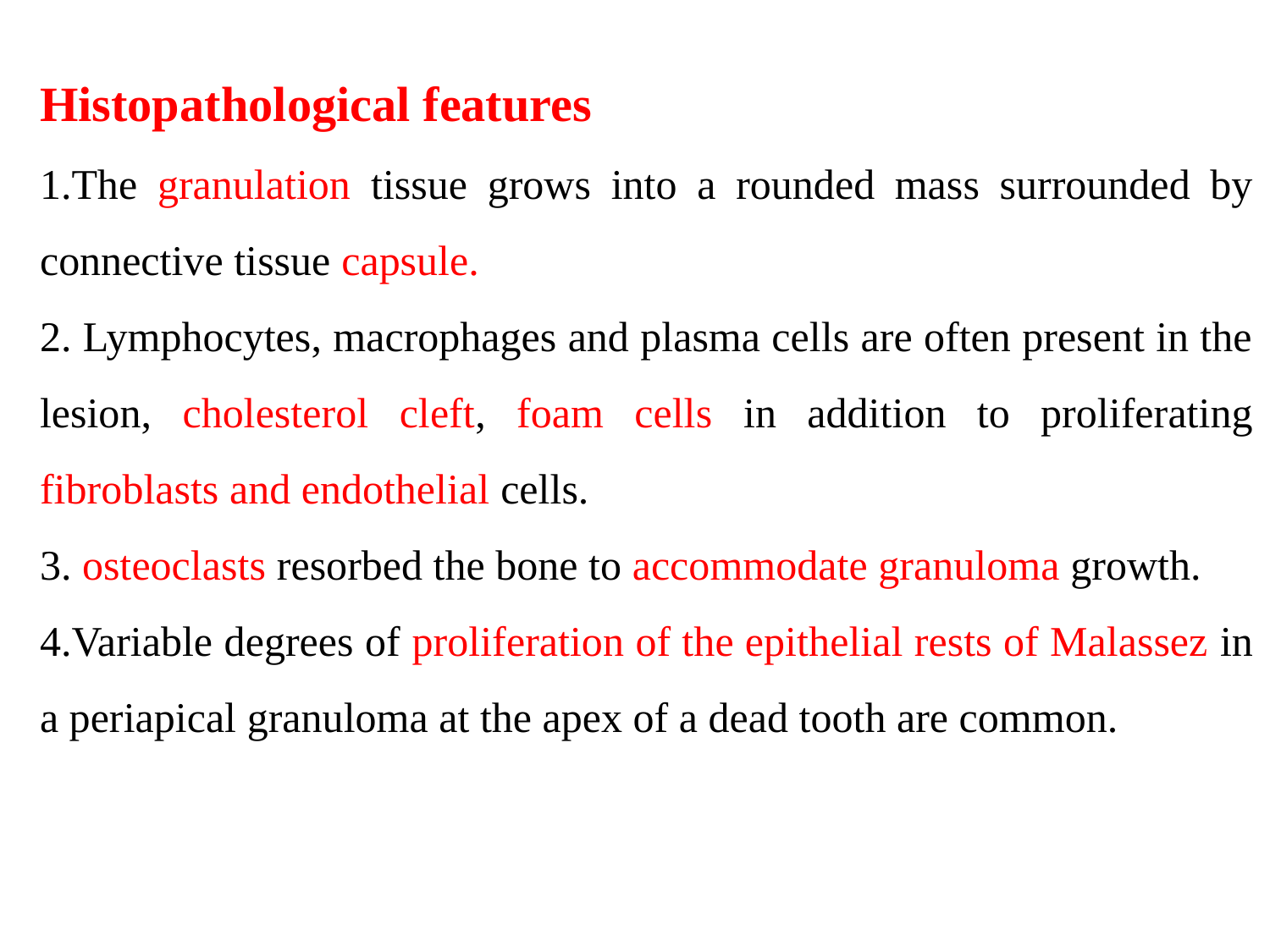

Histopathological features
1.The granulation tissue grows into a rounded mass surrounded by connective tissue capsule.
2. Lymphocytes, macrophages and plasma cells are often present in the lesion, cholesterol cleft, foam cells in addition to proliferating fibroblasts and endothelial cells.
3. osteoclasts resorbed the bone to accommodate granuloma growth.
4.Variable degrees of proliferation of the epithelial rests of Malassez in a periapical granuloma at the apex of a dead tooth are common.